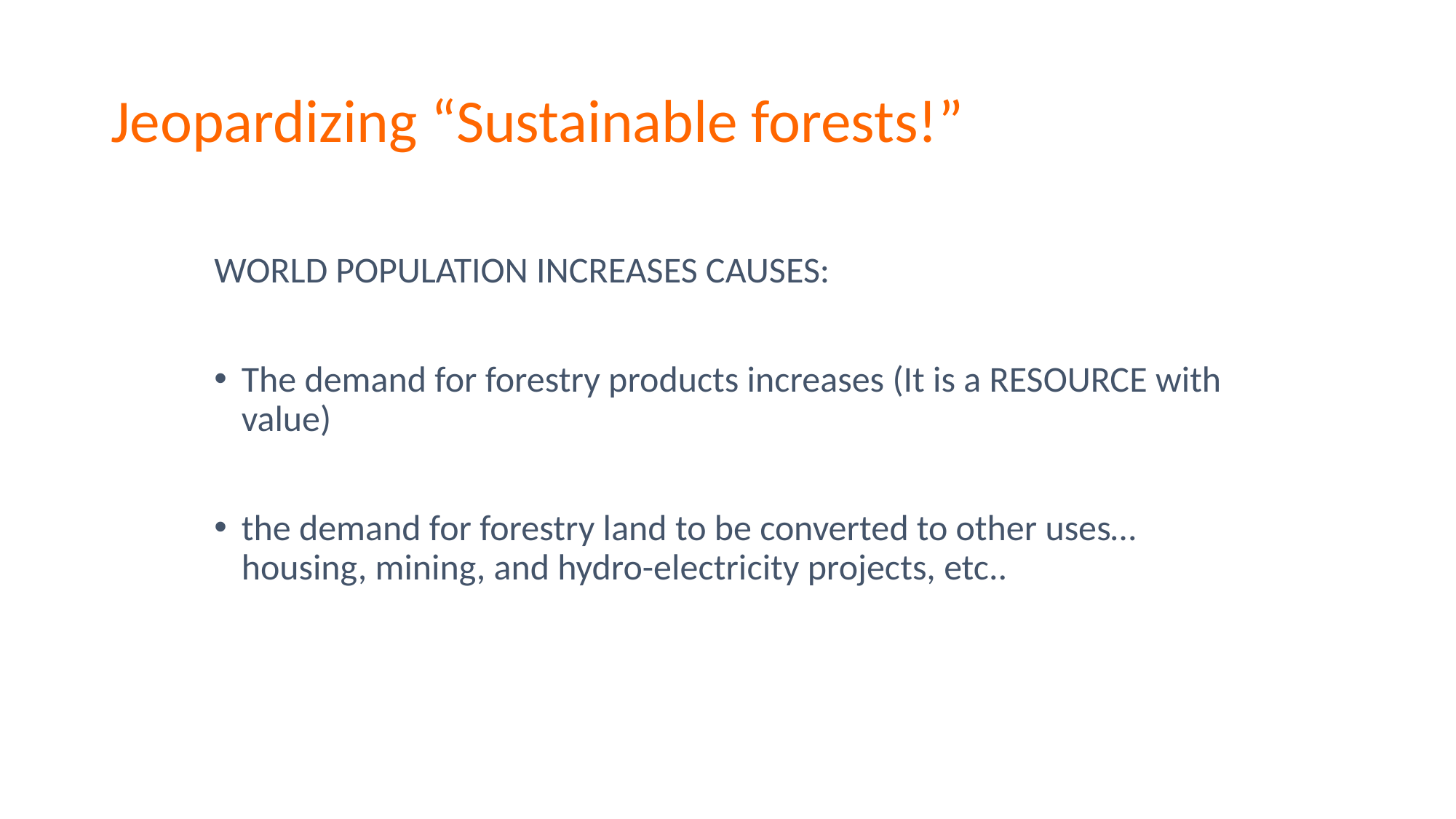

# Jeopardizing “Sustainable forests!”

WORLD POPULATION INCREASES CAUSES:

The demand for forestry products increases (It is a RESOURCE with value)

the demand for forestry land to be converted to other uses…housing, mining, and hydro-electricity projects, etc..